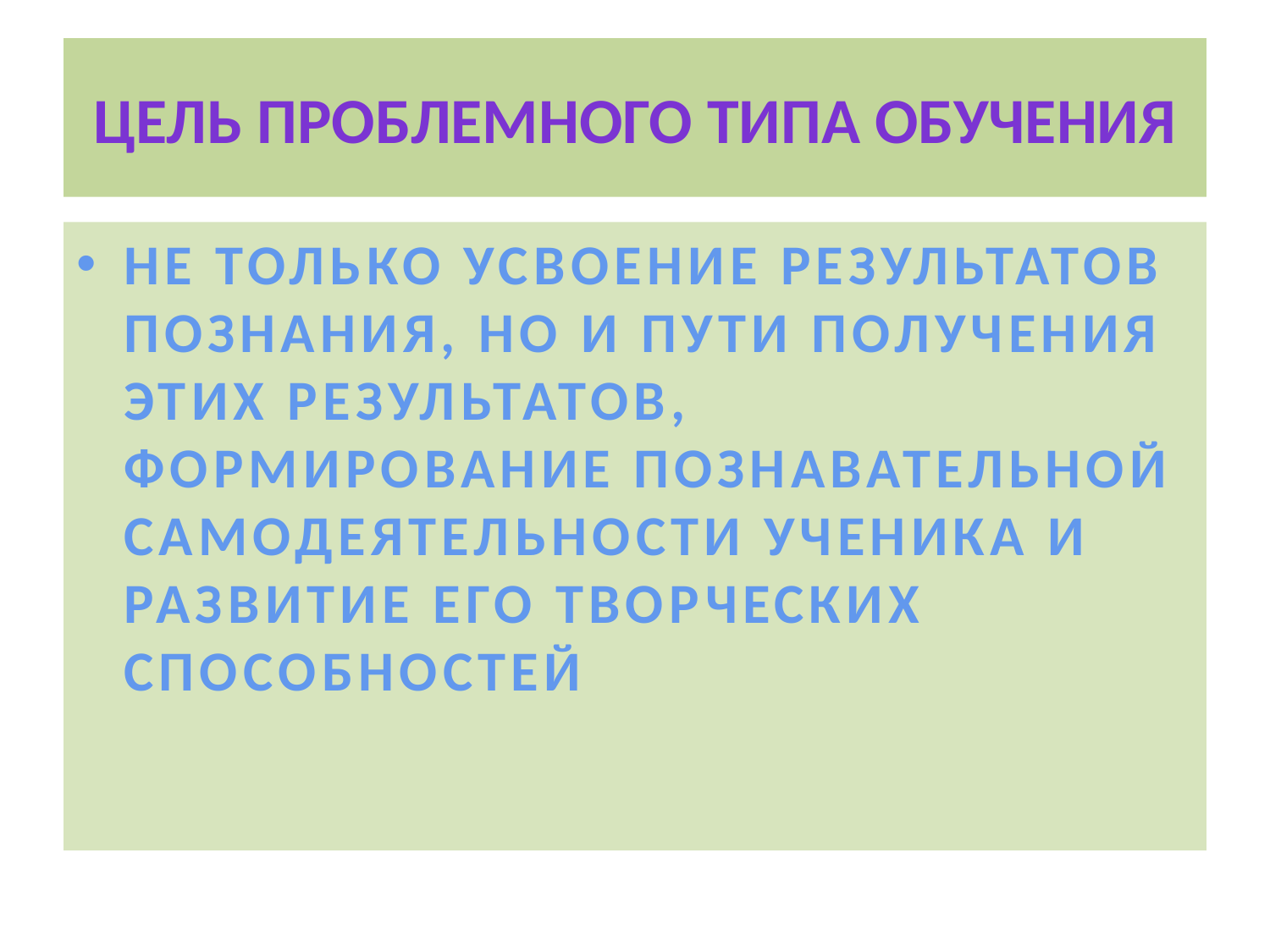

# Цель проблемного типа обучения
НЕ ТОЛЬКО УСВОЕНИЕ РЕЗУЛЬТАТОВ ПОЗНАНИЯ, НО И ПУТИ ПОЛУЧЕНИЯ ЭТИХ РЕЗУЛЬТАТОВ, ФОРМИРОВАНИЕ ПОЗНАВАТЕЛЬНОЙ САМОДЕЯТЕЛЬНОСТИ УЧЕНИКА И РАЗВИТИЕ ЕГО ТВОРЧЕСКИХ СПОСОБНОСТЕЙ